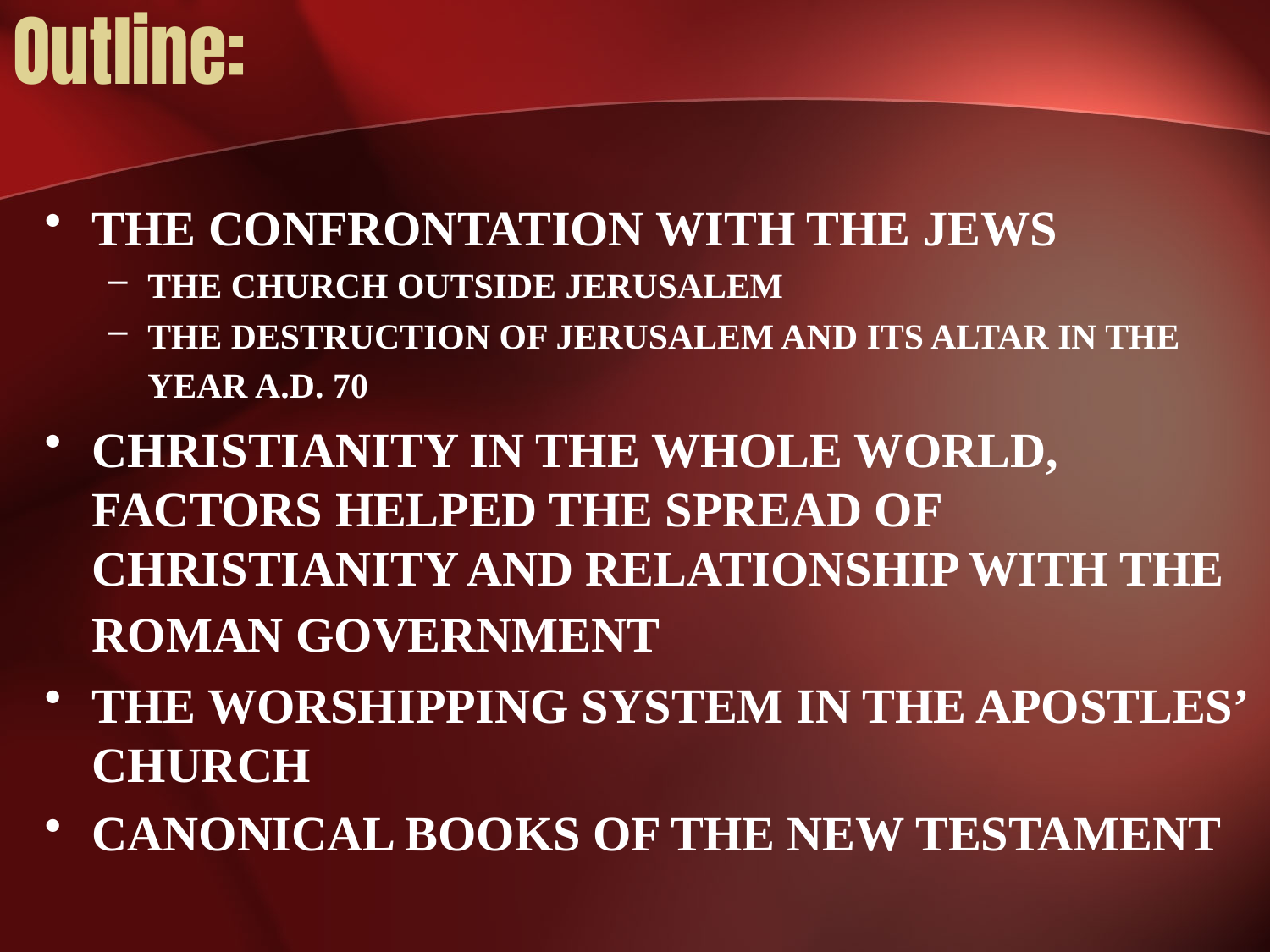

# Outline:
THE CONFRONTATION WITH THE JEWS
THE CHURCH OUTSIDE JERUSALEM
THE DESTRUCTION OF JERUSALEM AND ITS ALTAR IN THE YEAR A.D. 70
CHRISTIANITY IN THE WHOLE WORLD, FACTORS HELPED THE SPREAD OF CHRISTIANITY AND RELATIONSHIP WITH THE ROMAN GOVERNMENT
THE WORSHIPPING SYSTEM IN THE APOSTLES’ CHURCH
CANONICAL BOOKS OF THE NEW TESTAMENT